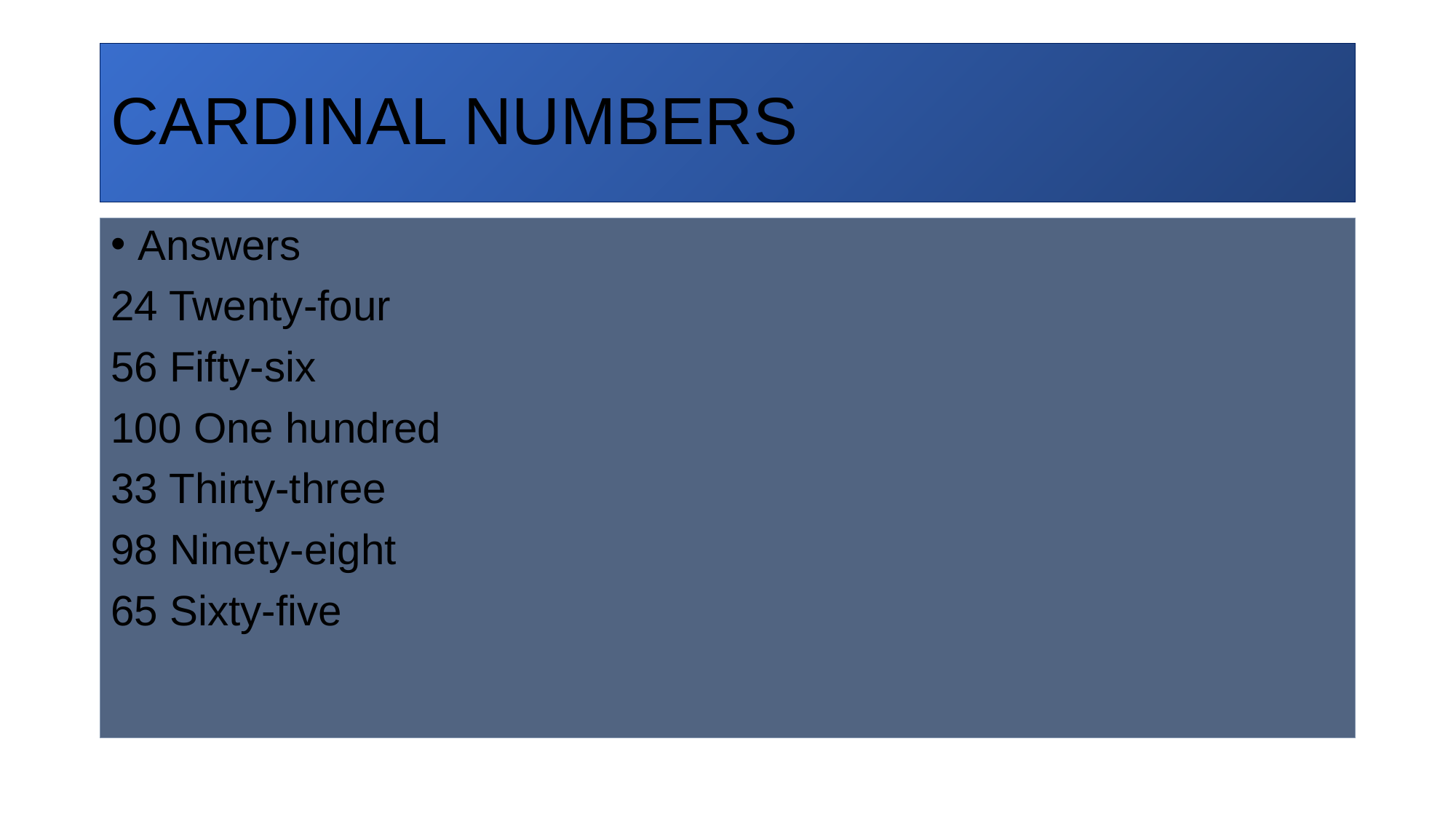

# CARDINAL NUMBERS
Answers
24 Twenty-four
56 Fifty-six
100 One hundred
33 Thirty-three
98 Ninety-eight
65 Sixty-five